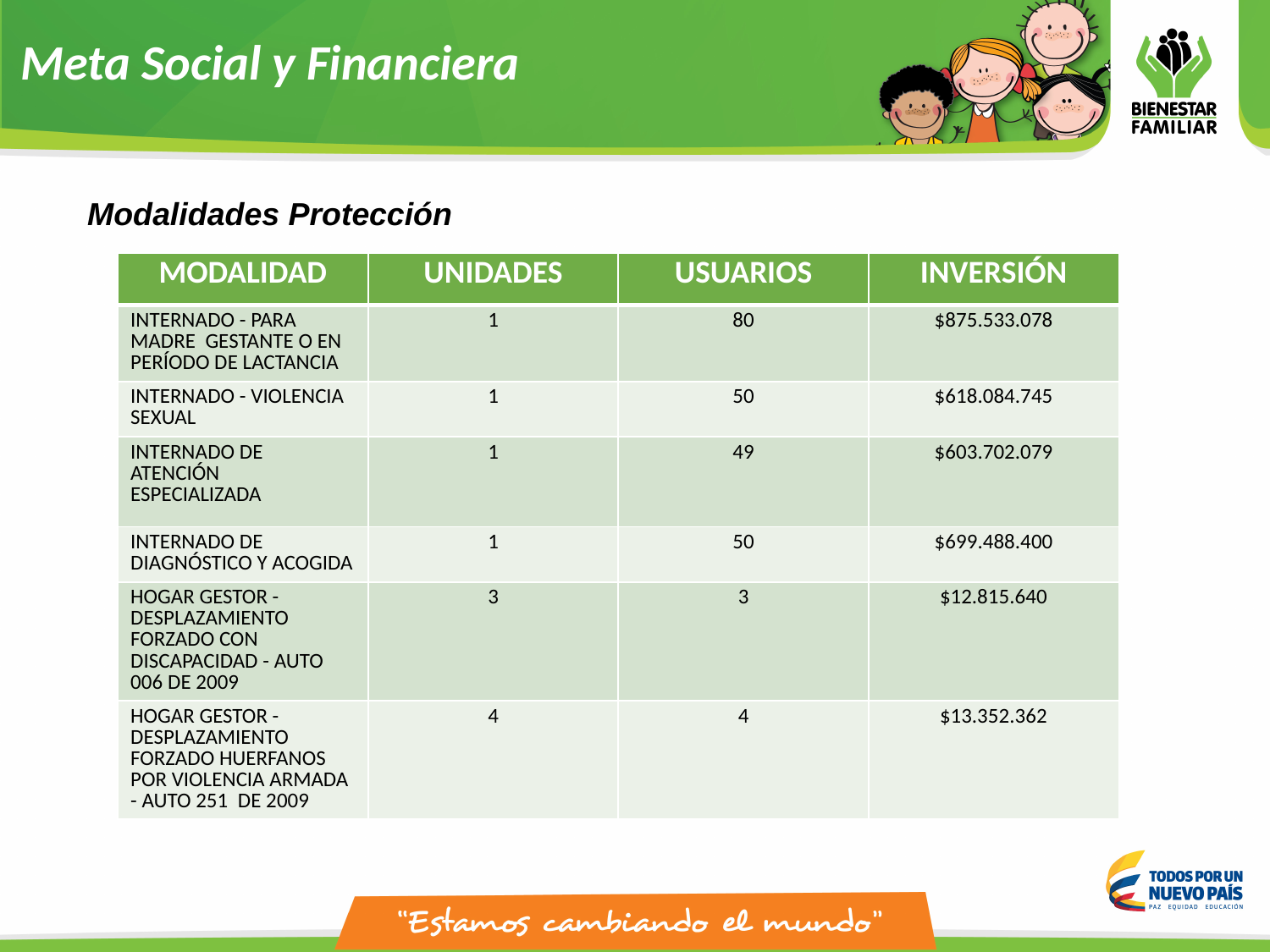

Meta Social y Financiera
Modalidades Protección

| MODALIDAD | UNIDADES | USUARIOS | INVERSIÓN |
| --- | --- | --- | --- |
| INTERNADO - PARA MADRE GESTANTE O EN PERÍODO DE LACTANCIA | 1 | 80 | $875.533.078 |
| INTERNADO - VIOLENCIA SEXUAL | 1 | 50 | $618.084.745 |
| INTERNADO DE ATENCIÓN ESPECIALIZADA | 1 | 49 | $603.702.079 |
| INTERNADO DE DIAGNÓSTICO Y ACOGIDA | 1 | 50 | $699.488.400 |
| HOGAR GESTOR - DESPLAZAMIENTO FORZADO CON DISCAPACIDAD - AUTO 006 DE 2009 | 3 | 3 | $12.815.640 |
| HOGAR GESTOR - DESPLAZAMIENTO FORZADO HUERFANOS POR VIOLENCIA ARMADA - AUTO 251 DE 2009 | 4 | 4 | $13.352.362 |